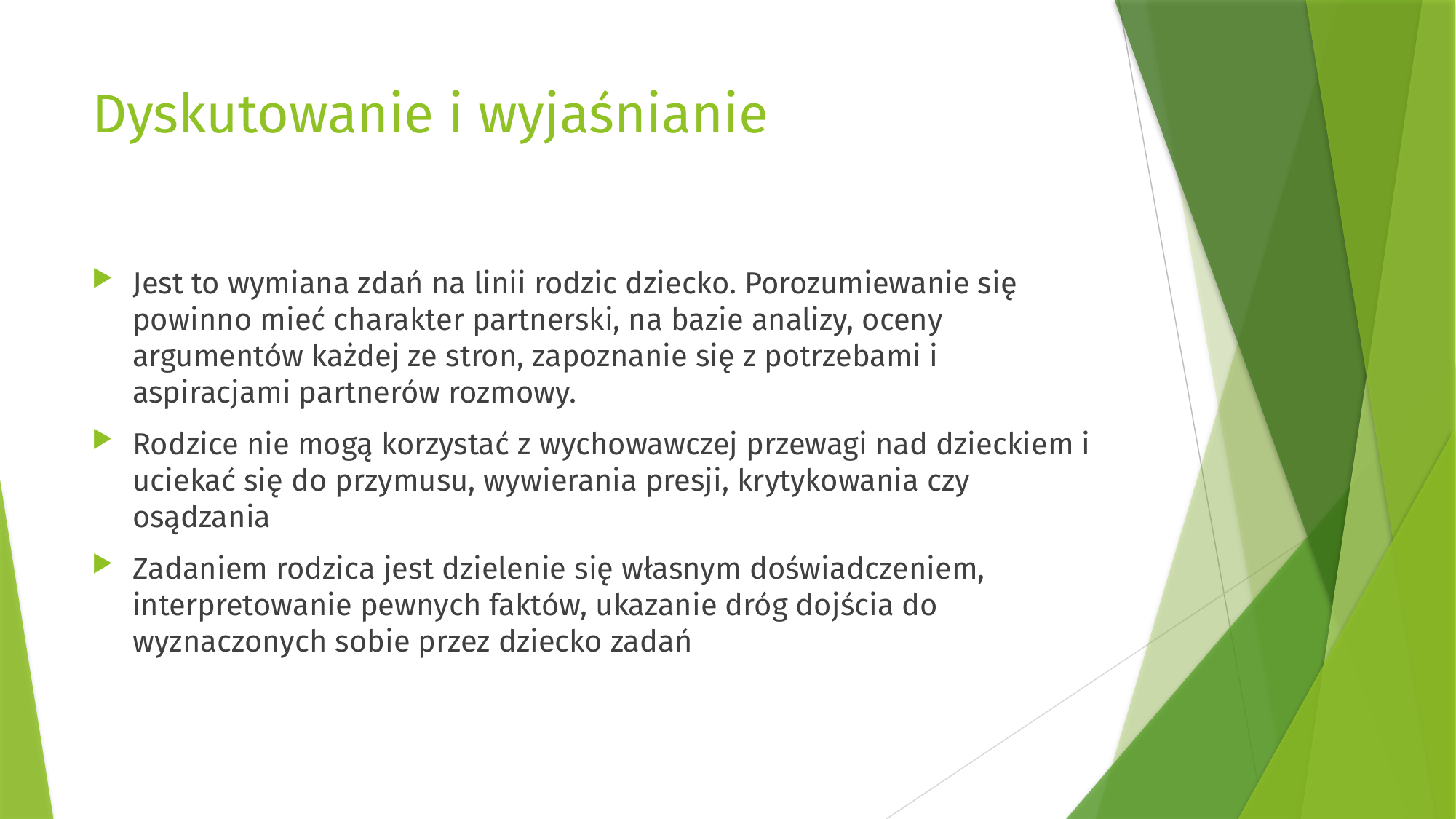

# Dyskutowanie i wyjaśnianie
Jest to wymiana zdań na linii rodzic dziecko. Porozumiewanie się powinno mieć charakter partnerski, na bazie analizy, oceny argumentów każdej ze stron, zapoznanie się z potrzebami i aspiracjami partnerów rozmowy.
Rodzice nie mogą korzystać z wychowawczej przewagi nad dzieckiem i uciekać się do przymusu, wywierania presji, krytykowania czy osądzania
Zadaniem rodzica jest dzielenie się własnym doświadczeniem, interpretowanie pewnych faktów, ukazanie dróg dojścia do wyznaczonych sobie przez dziecko zadań